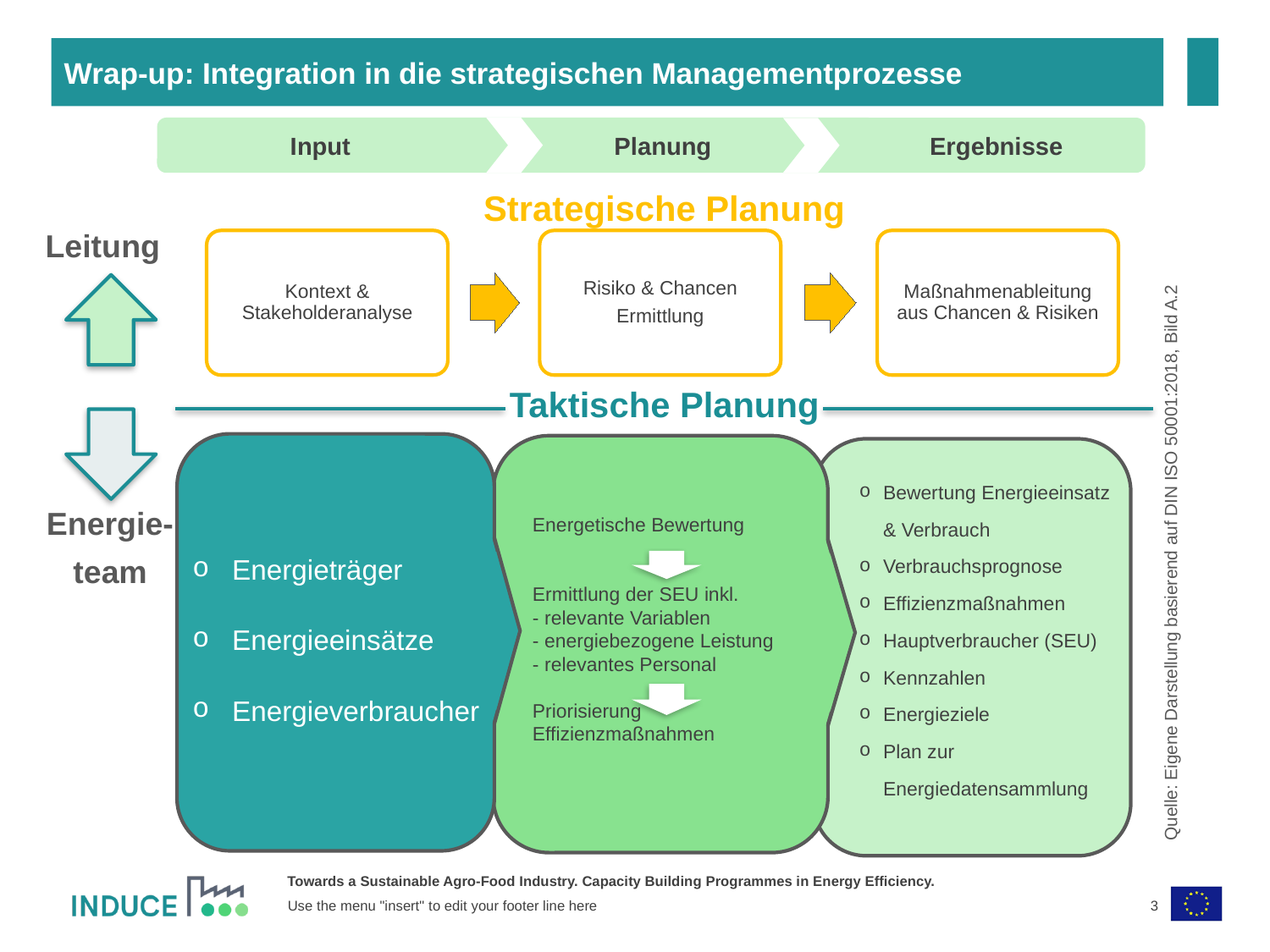

Wrap-up: Integration in die strategischen Managementprozesse

Input
Planung
Ergebnisse
Strategische Planung
Leitung
Kontext & Stakeholderanalyse
Risiko & Chancen
Ermittlung
Maßnahmenableitung aus Chancen & Risiken

Taktische Planung

Bewertung Energieeinsatz & Verbrauch
Verbrauchsprognose
Effizienzmaßnahmen
Hauptverbraucher (SEU)
Kennzahlen
Energieziele
Plan zur Energiedatensammlung
Energetische Bewertung

Ermittlung der SEU inkl.
- relevante Variablen
- energiebezogene Leistung
- relevantes Personal

Priorisierung Effizienzmaßnahmen
Energieträger

Energieeinsätze

Energieverbraucher

Energie-
team
Quelle: Eigene Darstellung basierend auf DIN ISO 50001:2018, Bild A.2

3
Use the menu "insert" to edit your footer line here